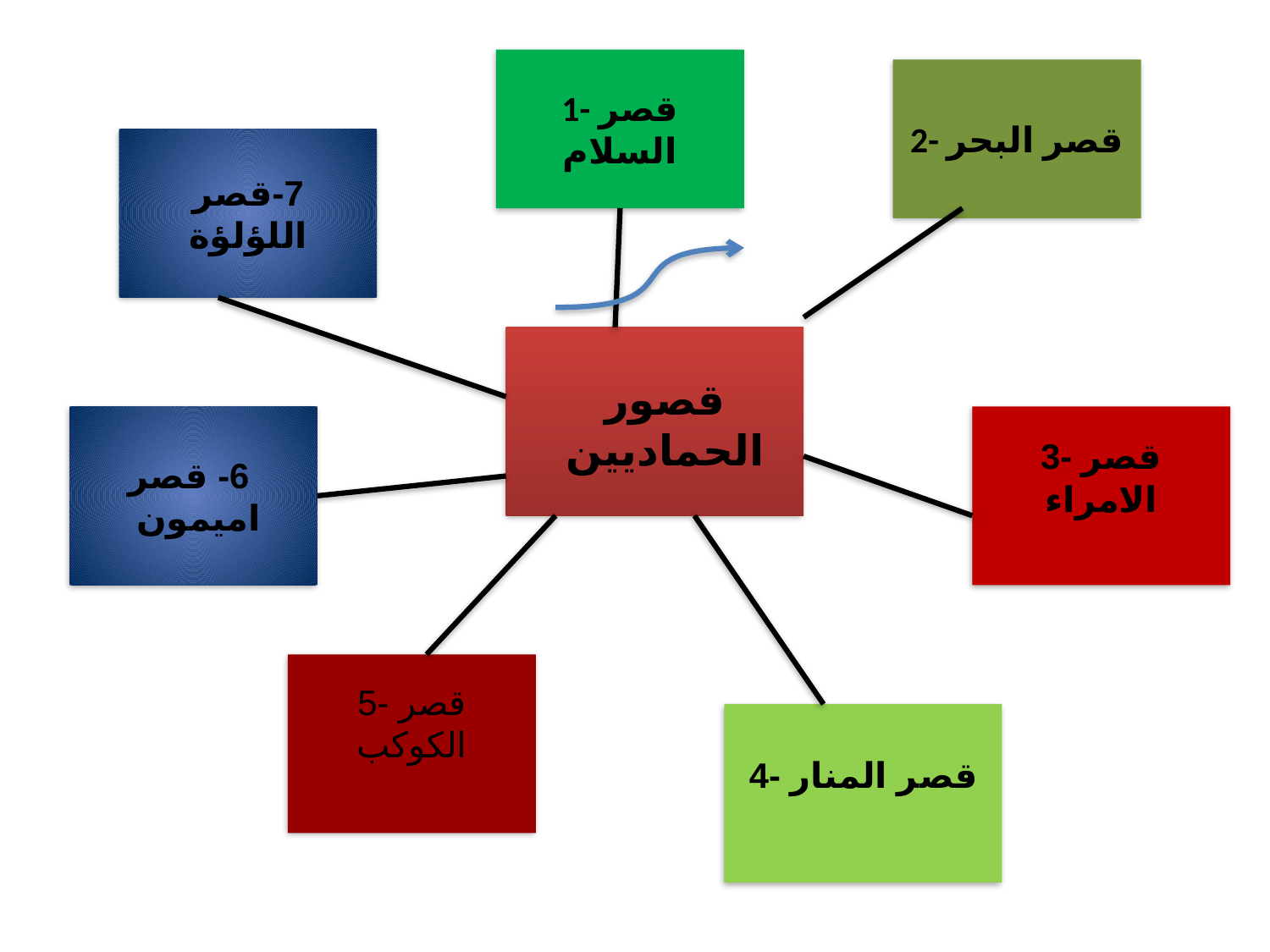

1- قصر السلام
2- قصر البحر
7-قصر اللؤلؤة

قصور الحماديين
 6- قصر اميمون
3- قصر الامراء

5- قصر الكوكب

4- قصر المنار